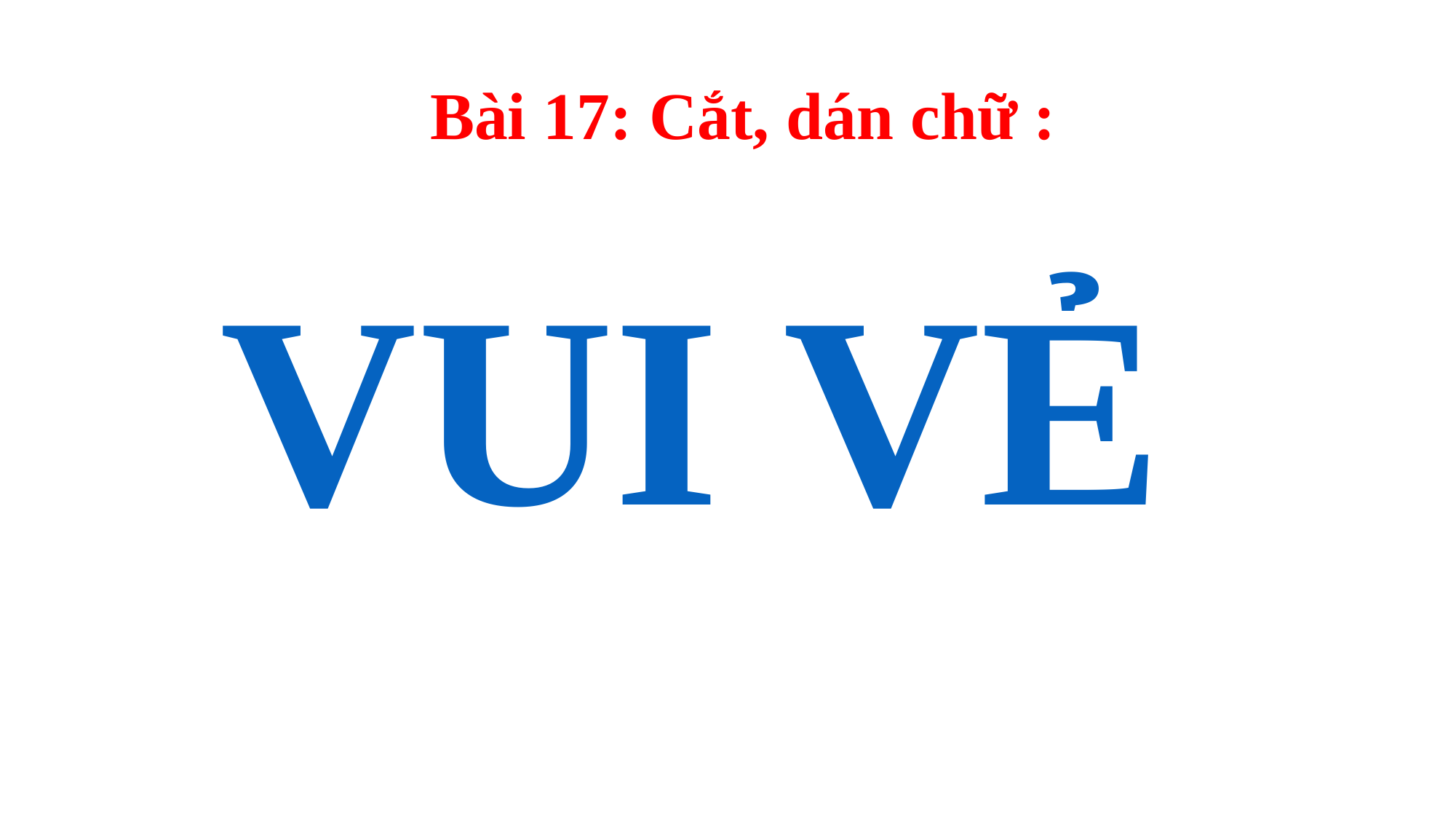

# Bài 17: Cắt, dán chữ :
VUI VẺ